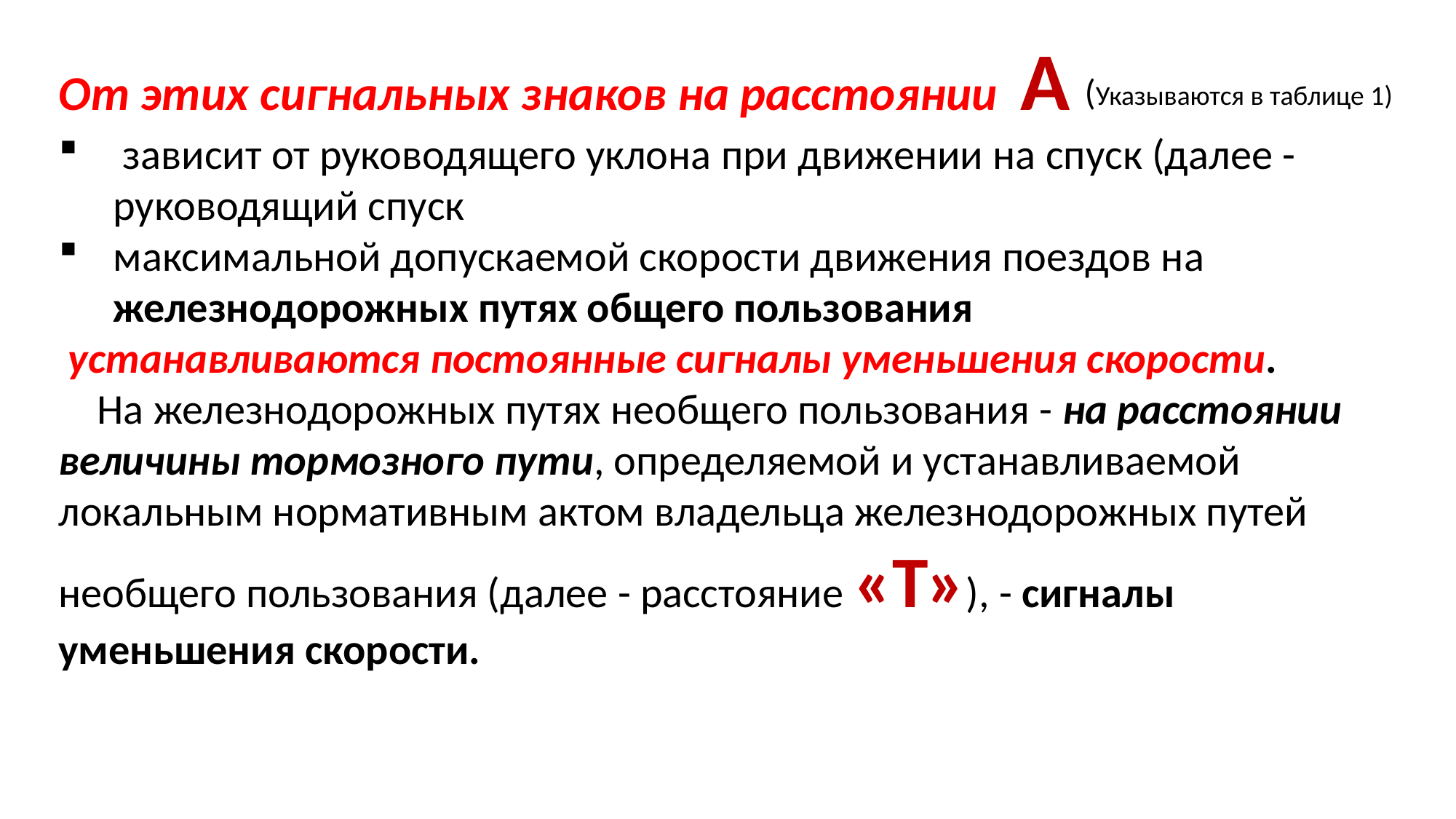

От этих сигнальных знаков на расстоянии  А
 зависит от руководящего уклона при движении на спуск (далее - руководящий спуск
максимальной допускаемой скорости движения поездов на железнодорожных путях общего пользования
 устанавливаются постоянные сигналы уменьшения скорости.
    На железнодорожных путях необщего пользования - на расстоянии величины тормозного пути, определяемой и устанавливаемой локальным нормативным актом владельца железнодорожных путей необщего пользования (далее - расстояние «Т»), - сигналы уменьшения скорости.
(Указываются в таблице 1)